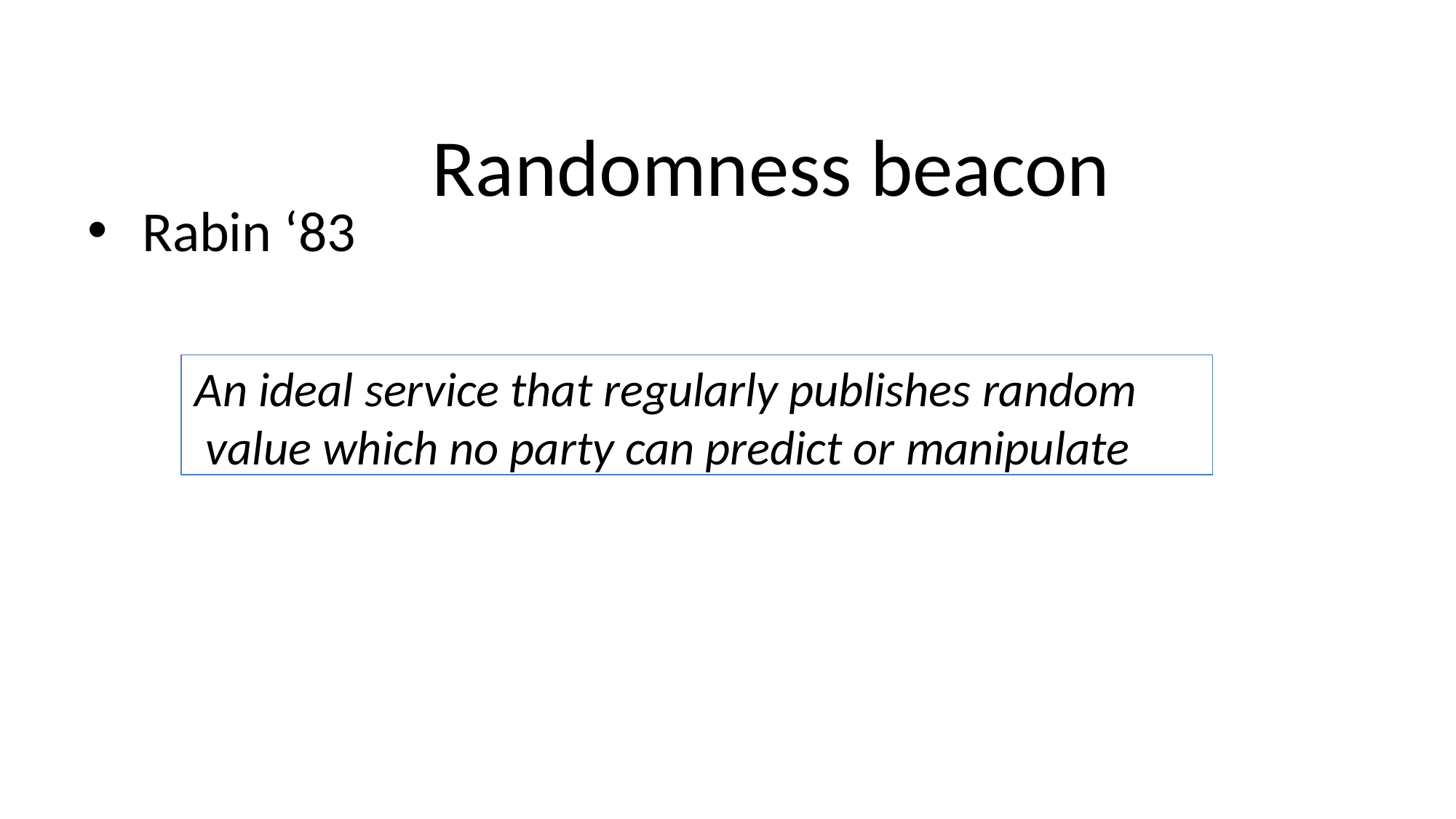

15
# Randomness beacon
Rabin ‘83
An ideal service that regularly publishes random  value which no party can predict or manipulate